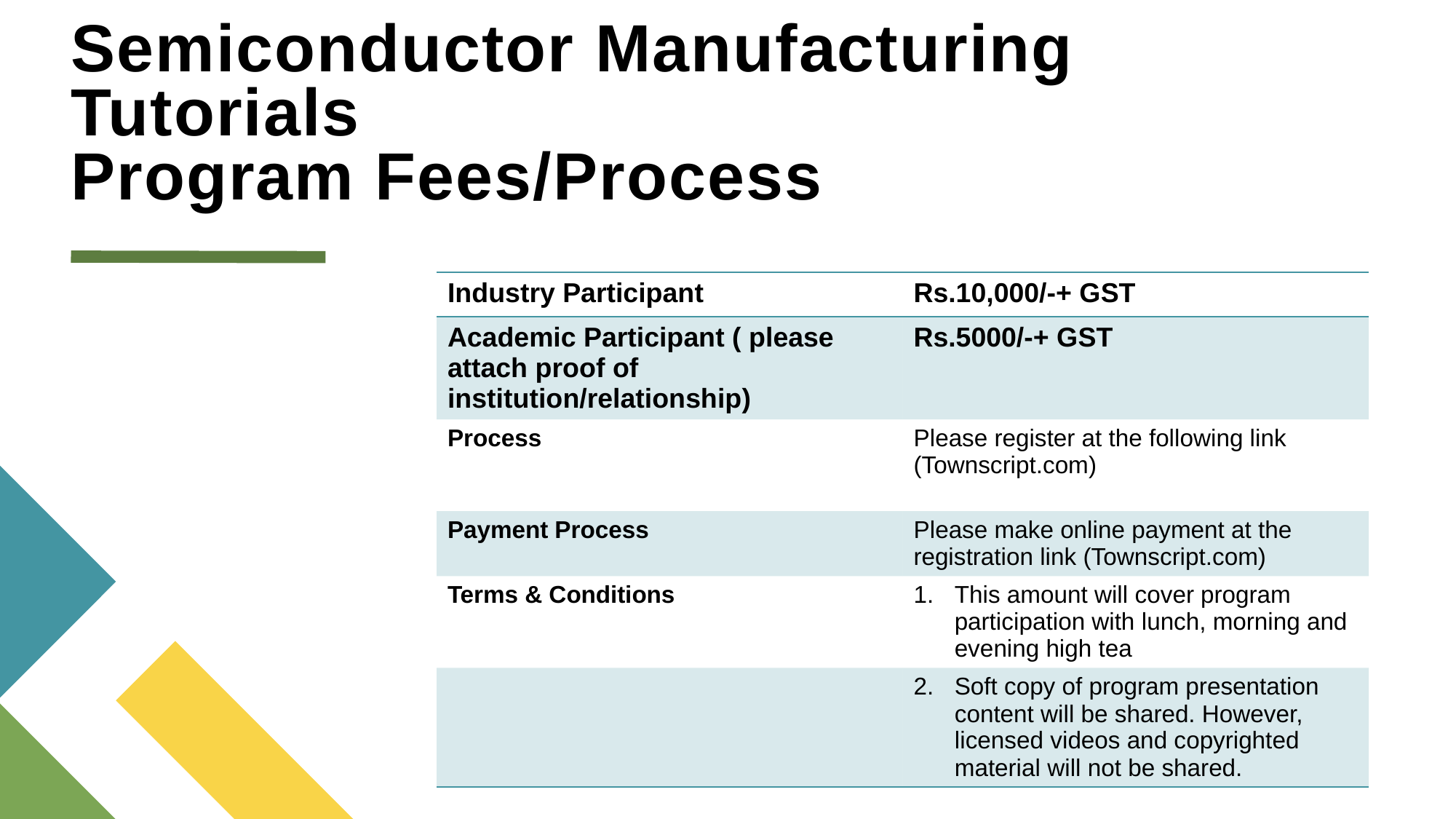

# Semiconductor Manufacturing Tutorials Program Fees/Process
| Industry Participant | Rs.10,000/-+ GST |
| --- | --- |
| Academic Participant ( please attach proof of institution/relationship) | Rs.5000/-+ GST |
| Process | Please register at the following link (Townscript.com) |
| Payment Process | Please make online payment at the registration link (Townscript.com) |
| Terms & Conditions | This amount will cover program participation with lunch, morning and evening high tea |
|  | Soft copy of program presentation content will be shared. However, licensed videos and copyrighted material will not be shared. |